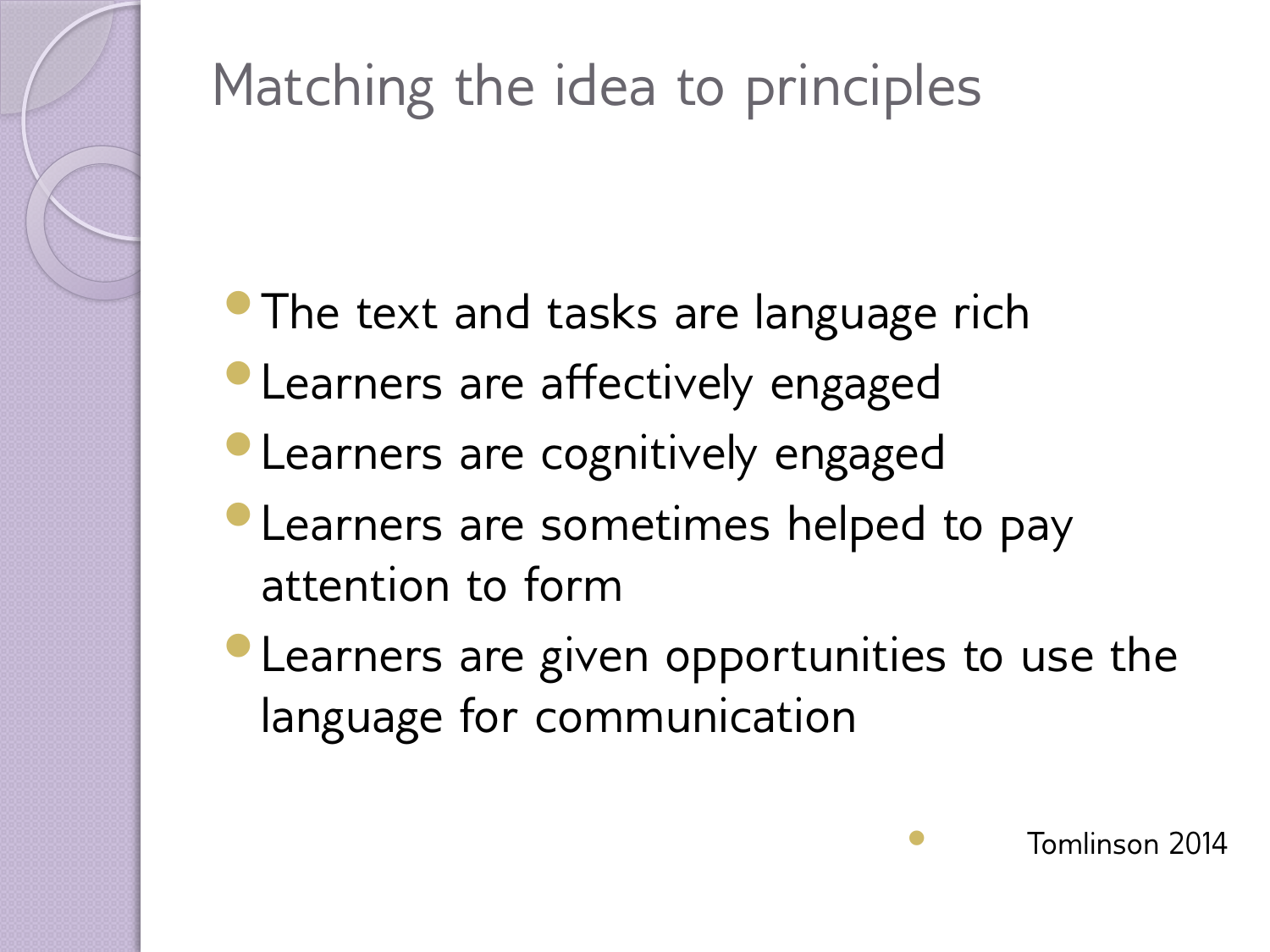

# Matching the idea to principles

The text and tasks are language rich
Learners are affectively engaged
Learners are cognitively engaged
Learners are sometimes helped to pay attention to form
Learners are given opportunities to use the language for communication

Tomlinson 2014